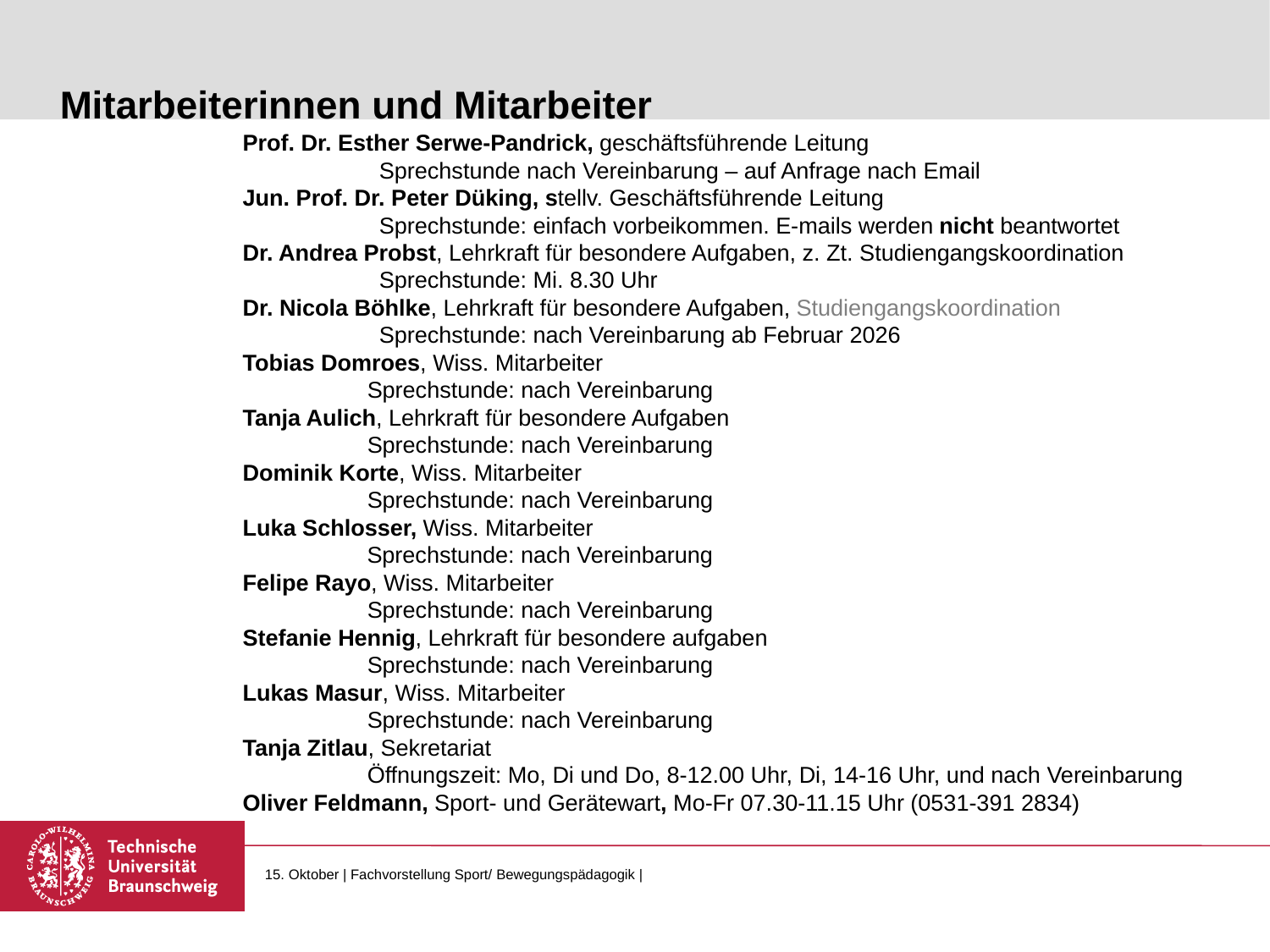

# Mitarbeiterinnen und Mitarbeiter
Prof. Dr. Esther Serwe-Pandrick, geschäftsführende Leitung
	Sprechstunde nach Vereinbarung – auf Anfrage nach Email
Jun. Prof. Dr. Peter Düking, stellv. Geschäftsführende Leitung
	Sprechstunde: einfach vorbeikommen. E-mails werden nicht beantwortet
Dr. Andrea Probst, Lehrkraft für besondere Aufgaben, z. Zt. Studiengangskoordination
	Sprechstunde: Mi. 8.30 Uhr
Dr. Nicola Böhlke, Lehrkraft für besondere Aufgaben, Studiengangskoordination
	Sprechstunde: nach Vereinbarung ab Februar 2026
Tobias Domroes, Wiss. Mitarbeiter
	Sprechstunde: nach Vereinbarung
Tanja Aulich, Lehrkraft für besondere Aufgaben
	Sprechstunde: nach Vereinbarung
Dominik Korte, Wiss. Mitarbeiter
	Sprechstunde: nach Vereinbarung
Luka Schlosser, Wiss. Mitarbeiter
	Sprechstunde: nach Vereinbarung
Felipe Rayo, Wiss. Mitarbeiter
	Sprechstunde: nach Vereinbarung
Stefanie Hennig, Lehrkraft für besondere aufgaben
	Sprechstunde: nach Vereinbarung
Lukas Masur, Wiss. Mitarbeiter
	Sprechstunde: nach Vereinbarung
Tanja Zitlau, Sekretariat
	Öffnungszeit: Mo, Di und Do, 8-12.00 Uhr, Di, 14-16 Uhr, und nach Vereinbarung
Oliver Feldmann, Sport- und Gerätewart, Mo-Fr 07.30-11.15 Uhr (0531-391 2834)

15. Oktober | Fachvorstellung Sport/ Bewegungspädagogik |